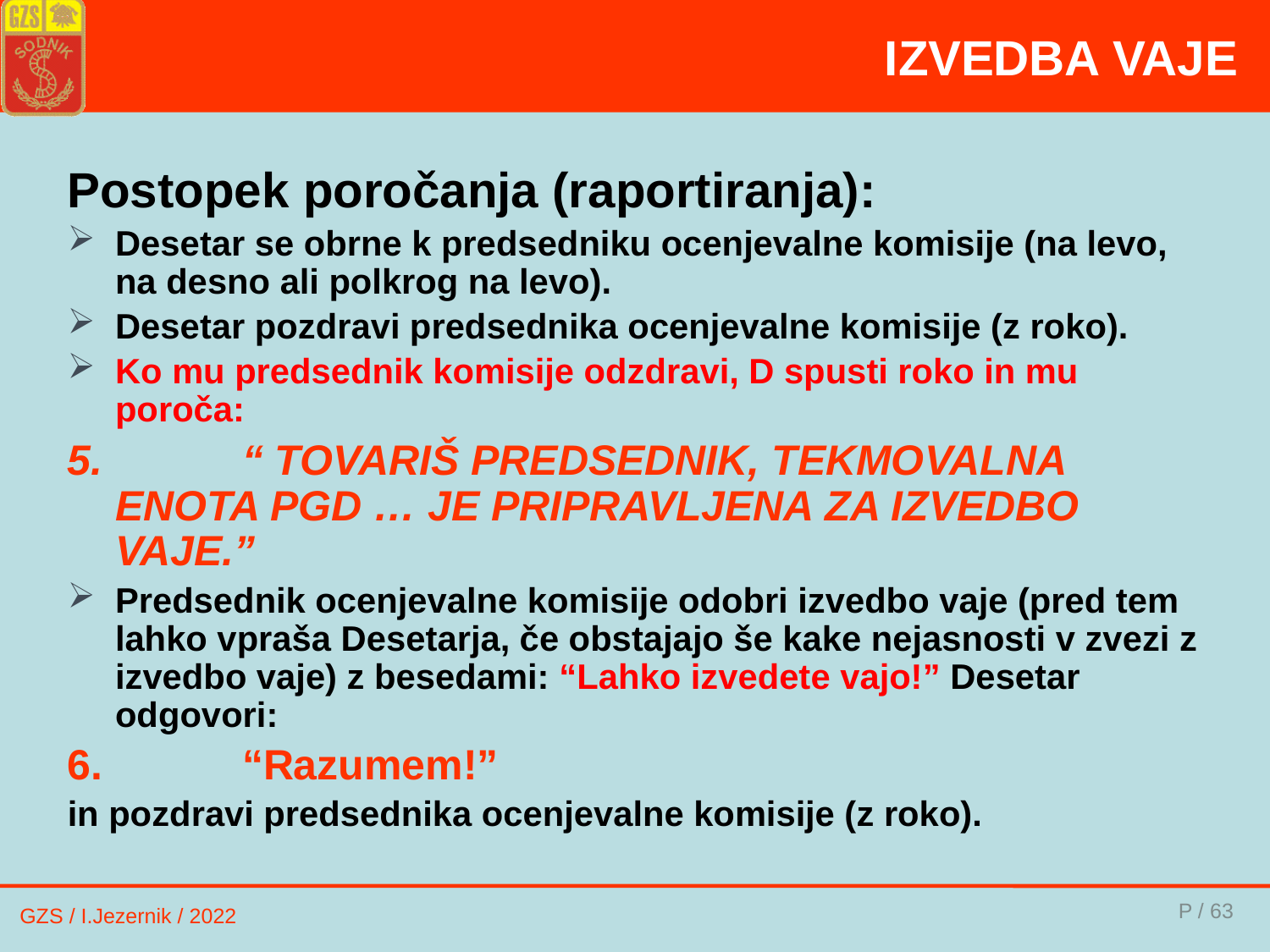

# IZVEDBA VAJE
Postopek poročanja (raportiranja):
Desetar se obrne k predsedniku ocenjevalne komisije (na levo, na desno ali polkrog na levo).
Desetar pozdravi predsednika ocenjevalne komisije (z roko).
Ko mu predsednik komisije odzdravi, D spusti roko in mu poroča:
5.		“ TOVARIŠ PREDSEDNIK, TEKMOVALNA ENOTA PGD … JE PRIPRAVLJENA ZA IZVEDBO VAJE.”
Predsednik ocenjevalne komisije odobri izvedbo vaje (pred tem lahko vpraša Desetarja, če obstajajo še kake nejasnosti v zvezi z izvedbo vaje) z besedami: “Lahko izvedete vajo!” Desetar odgovori:
6.		“Razumem!”
in pozdravi predsednika ocenjevalne komisije (z roko).
P / 63